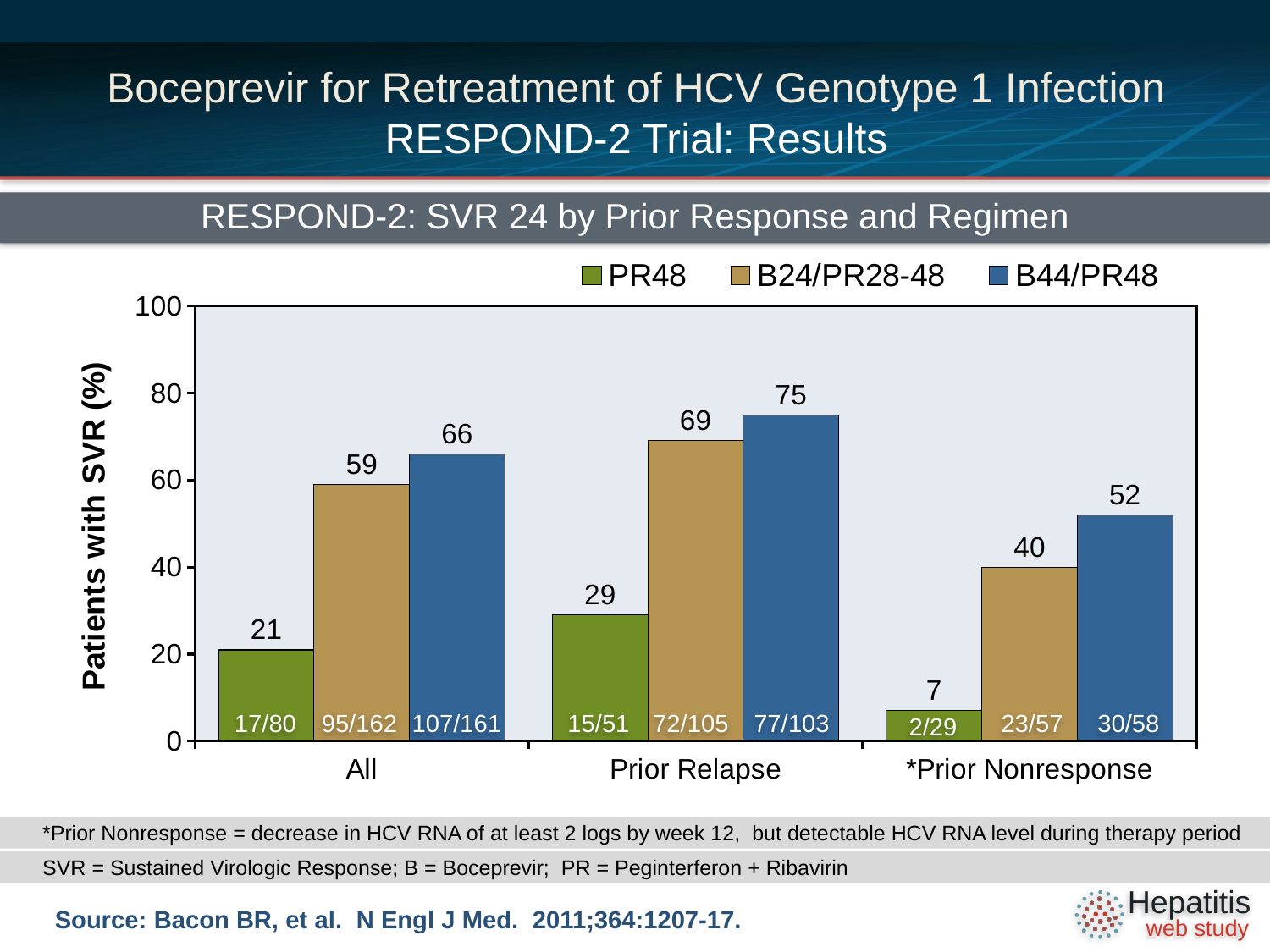

# Boceprevir for Retreatment of HCV Genotype 1 Infection RESPOND-2 Trial: Results
RESPOND-2: SVR 24 by Prior Response and Regimen

### Chart

| Category |  |  |  |
|---|---|---|---|
| All | 21.0 | 59.0 | 66.0 |
| Prior Relapse | 29.0 | 69.0 | 75.0 |
| *Prior Nonresponse | 7.0 | 40.0 | 52.0 |
17/80
95/162
107/161
15/51
72/105
77/103
23/57
30/58
2/29
     *Prior Nonresponse = decrease in HCV RNA of at least 2 logs by week 12,  but detectable HCV RNA level during therapy period
     SVR = Sustained Virologic Response; B = Boceprevir;  PR = Peginterferon + Ribavirin
Source: Bacon BR, et al.  N Engl J Med.  2011;364:1207-17.